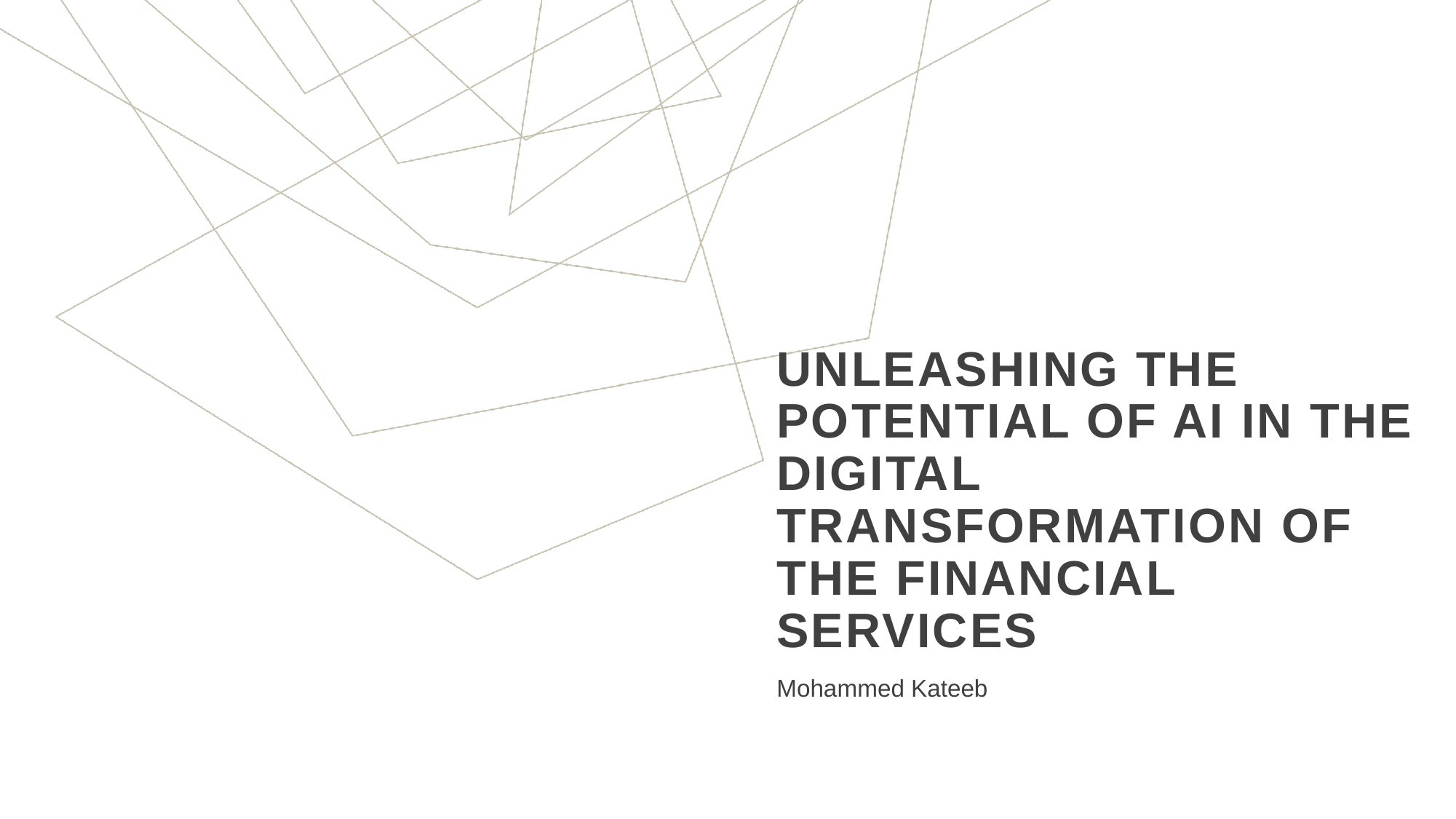

# Unleashing the Potential of AI in the Digital Transformation of the financial services
Mohammed Kateeb